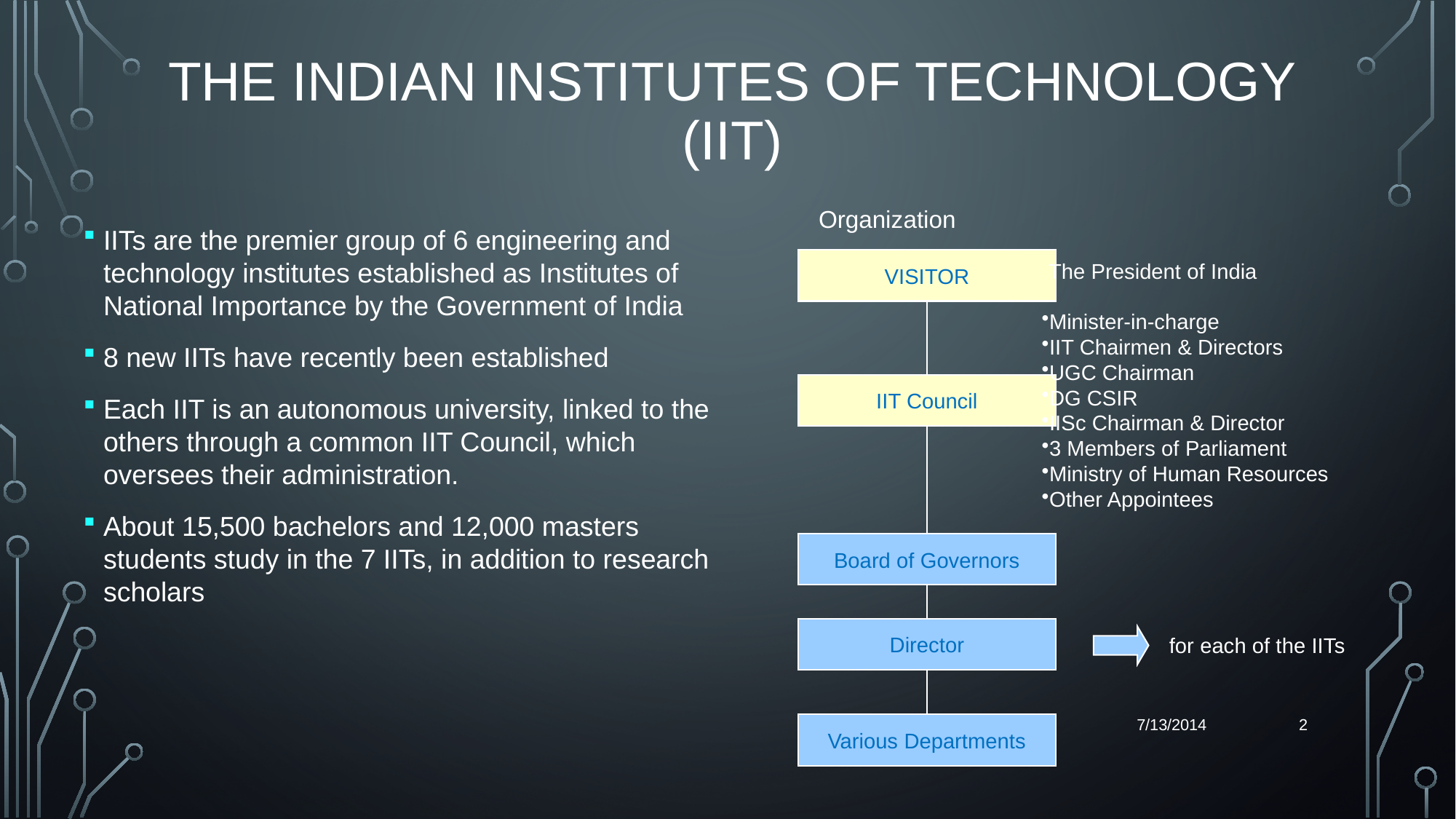

# The Indian Institutes of Technology (IIT)
Organization
IITs are the premier group of 6 engineering and technology institutes established as Institutes of National Importance by the Government of India
8 new IITs have recently been established
Each IIT is an autonomous university, linked to the others through a common IIT Council, which oversees their administration.
About 15,500 bachelors and 12,000 masters students study in the 7 IITs, in addition to research scholars
VISITOR
The President of India
Minister-in-charge
IIT Chairmen & Directors
UGC Chairman
DG CSIR
IISc Chairman & Director
3 Members of Parliament
Ministry of Human Resources
Other Appointees
IIT Council
Board of Governors
Director

for each of the IITs
2
7/13/2014
Various Departments